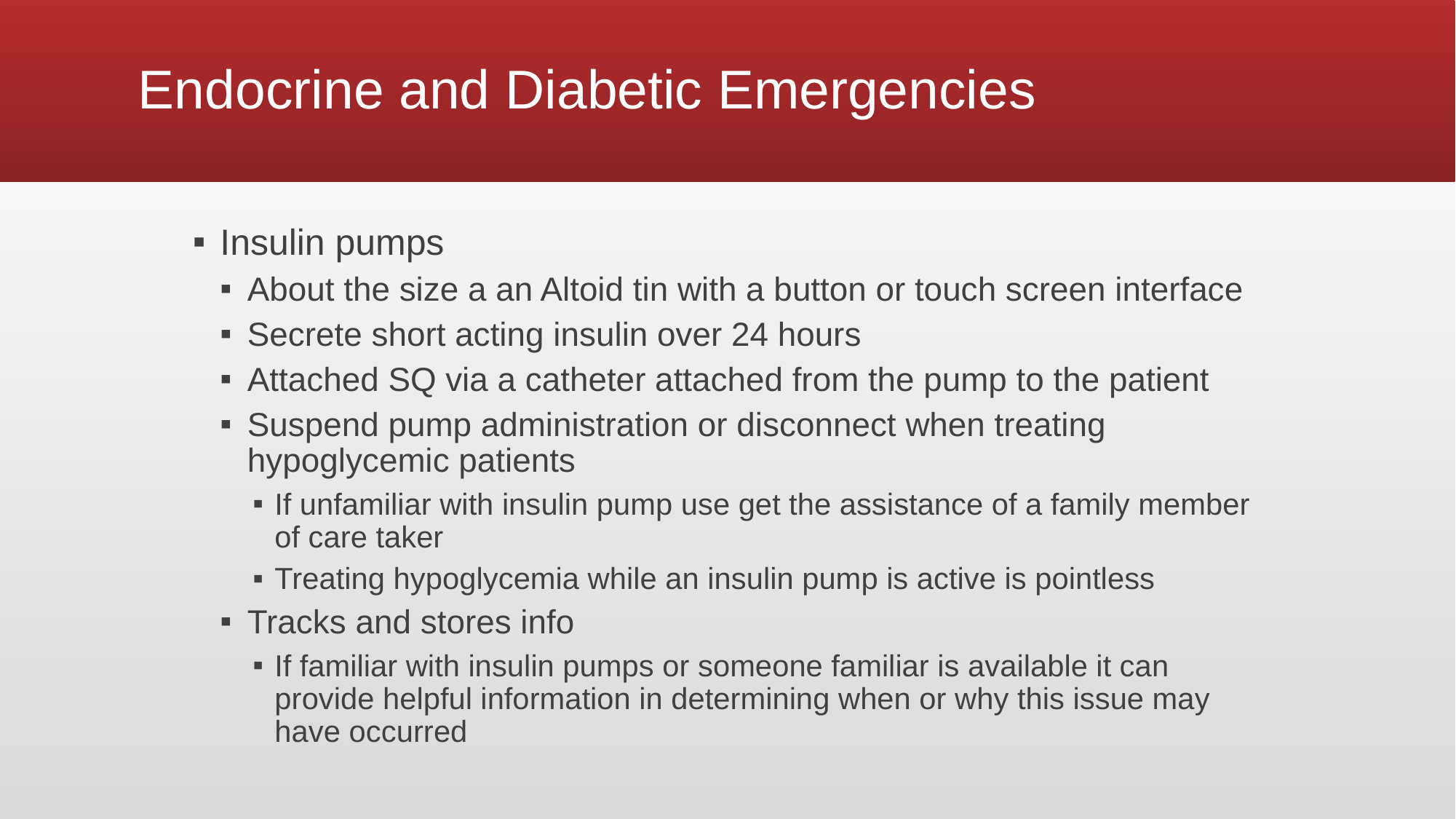

# Endocrine and Diabetic Emergencies
Insulin pumps
About the size a an Altoid tin with a button or touch screen interface
Secrete short acting insulin over 24 hours
Attached SQ via a catheter attached from the pump to the patient
Suspend pump administration or disconnect when treating hypoglycemic patients
If unfamiliar with insulin pump use get the assistance of a family member of care taker
Treating hypoglycemia while an insulin pump is active is pointless
Tracks and stores info
If familiar with insulin pumps or someone familiar is available it can provide helpful information in determining when or why this issue may have occurred